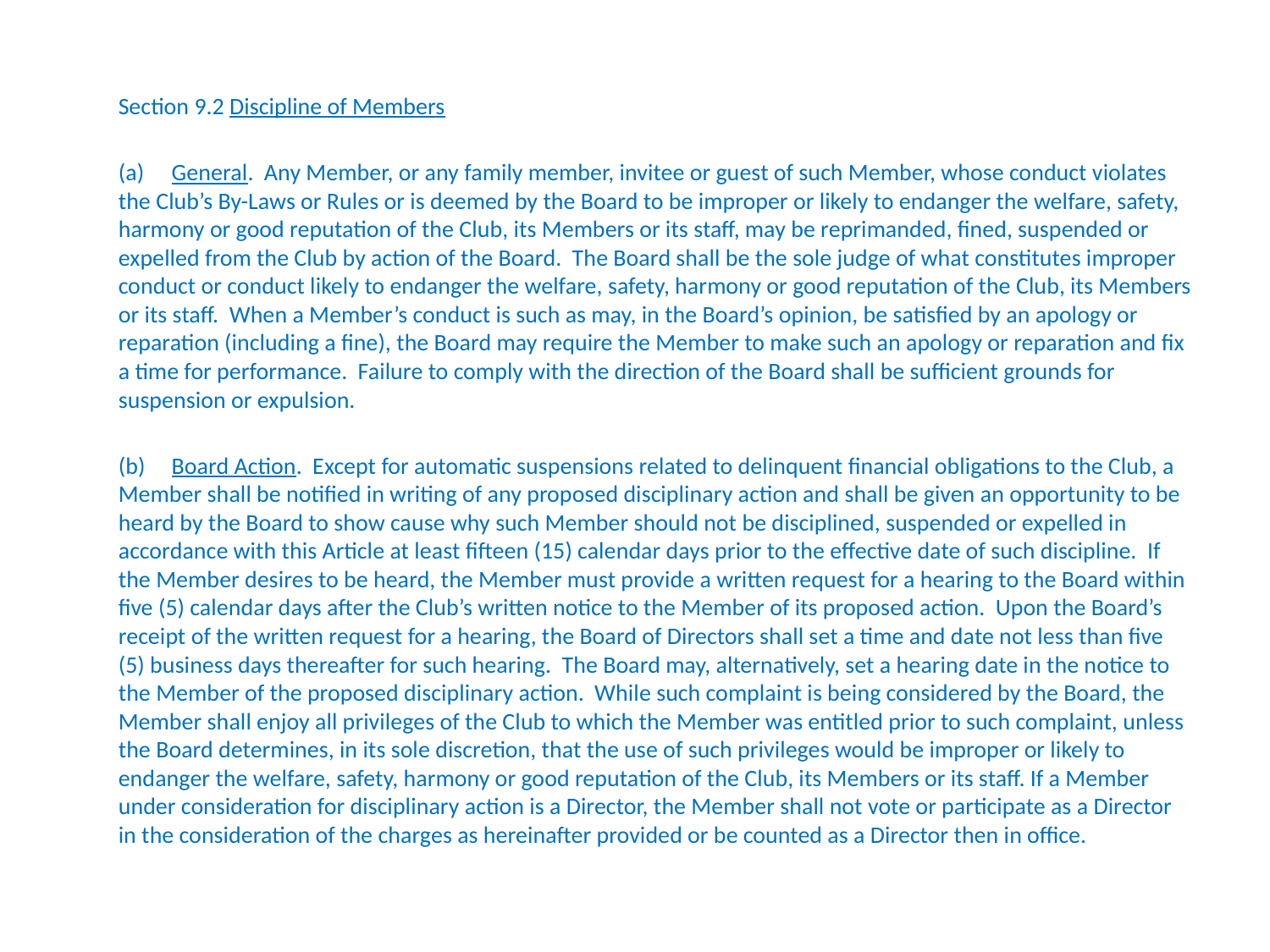

Section 9.2 Discipline of Members

		(a)	General.  Any Member, or any family member, invitee or guest of such Member, whose conduct violates the Club’s By-Laws or Rules or is deemed by the Board to be improper or likely to endanger the welfare, safety, harmony or good reputation of the Club, its Members or its staff, may be reprimanded, fined, suspended or expelled from the Club by action of the Board.  The Board shall be the sole judge of what constitutes improper conduct or conduct likely to endanger the welfare, safety, harmony or good reputation of the Club, its Members or its staff.  When a Member’s conduct is such as may, in the Board’s opinion, be satisfied by an apology or reparation (including a fine), the Board may require the Member to make such an apology or reparation and fix a time for performance.  Failure to comply with the direction of the Board shall be sufficient grounds for suspension or expulsion.

		(b)	Board Action.  Except for automatic suspensions related to delinquent financial obligations to the Club, a Member shall be notified in writing of any proposed disciplinary action and shall be given an opportunity to be heard by the Board to show cause why such Member should not be disciplined, suspended or expelled in accordance with this Article at least fifteen (15) calendar days prior to the effective date of such discipline.  If the Member desires to be heard, the Member must provide a written request for a hearing to the Board within five (5) calendar days after the Club’s written notice to the Member of its proposed action.  Upon the Board’s receipt of the written request for a hearing, the Board of Directors shall set a time and date not less than five (5) business days thereafter for such hearing.  The Board may, alternatively, set a hearing date in the notice to the Member of the proposed disciplinary action.  While such complaint is being considered by the Board, the Member shall enjoy all privileges of the Club to which the Member was entitled prior to such complaint, unless the Board determines, in its sole discretion, that the use of such privileges would be improper or likely to endanger the welfare, safety, harmony or good reputation of the Club, its Members or its staff. If a Member under consideration for disciplinary action is a Director, the Member shall not vote or participate as a Director in the consideration of the charges as hereinafter provided or be counted as a Director then in office.